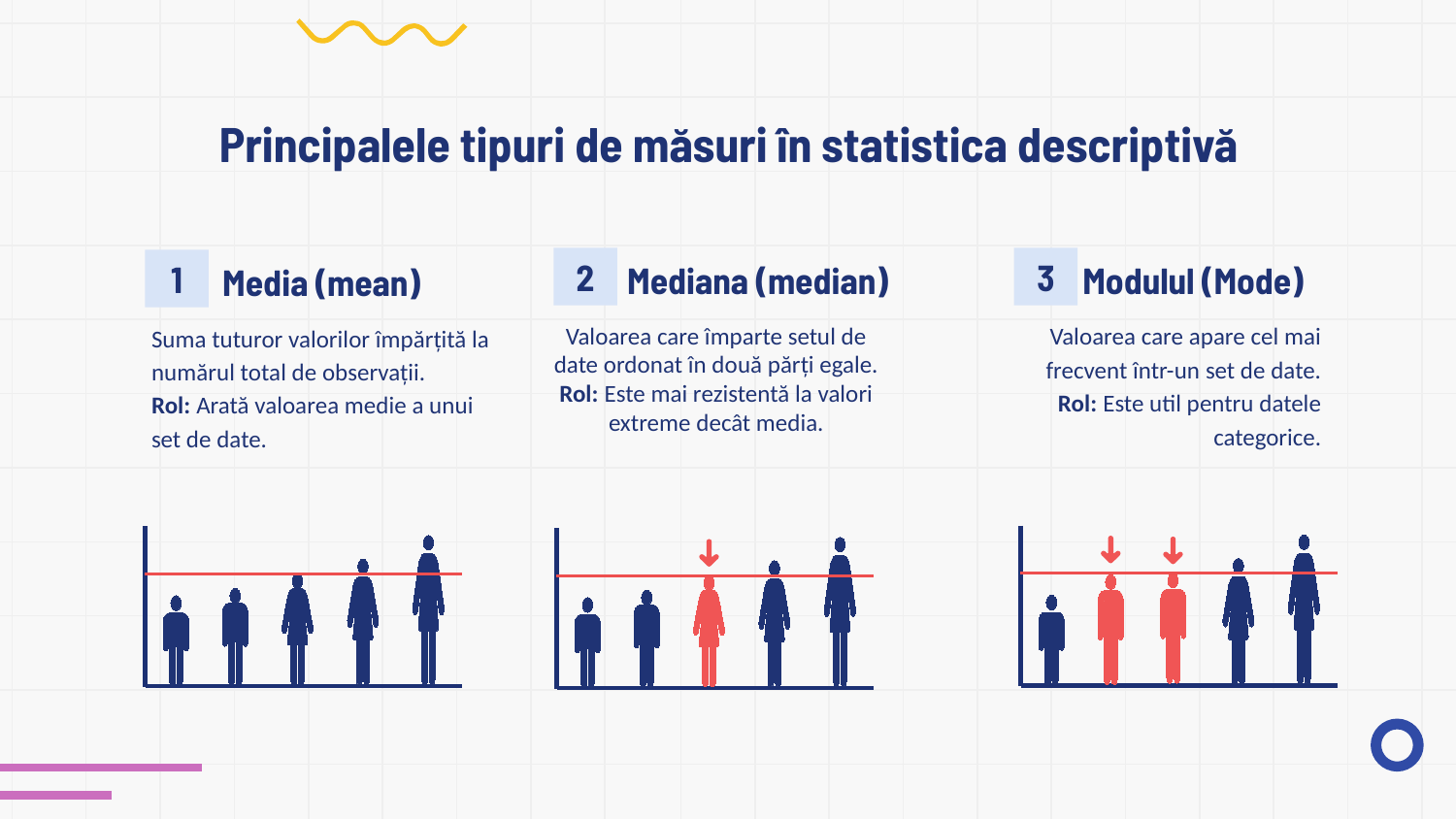

# Principalele tipuri de măsuri în statistica descriptivă
Mediana (median)
Modulul (Mode)
Media (mean)
2
3
1
Valoarea care apare cel mai frecvent într-un set de date.
Rol: Este util pentru datele categorice.
Suma tuturor valorilor împărțită la
numărul total de observații.
Rol: Arată valoarea medie a unui
set de date.

Valoarea care împarte setul de date ordonat în două părți egale.
Rol: Este mai rezistentă la valori extreme decât media.